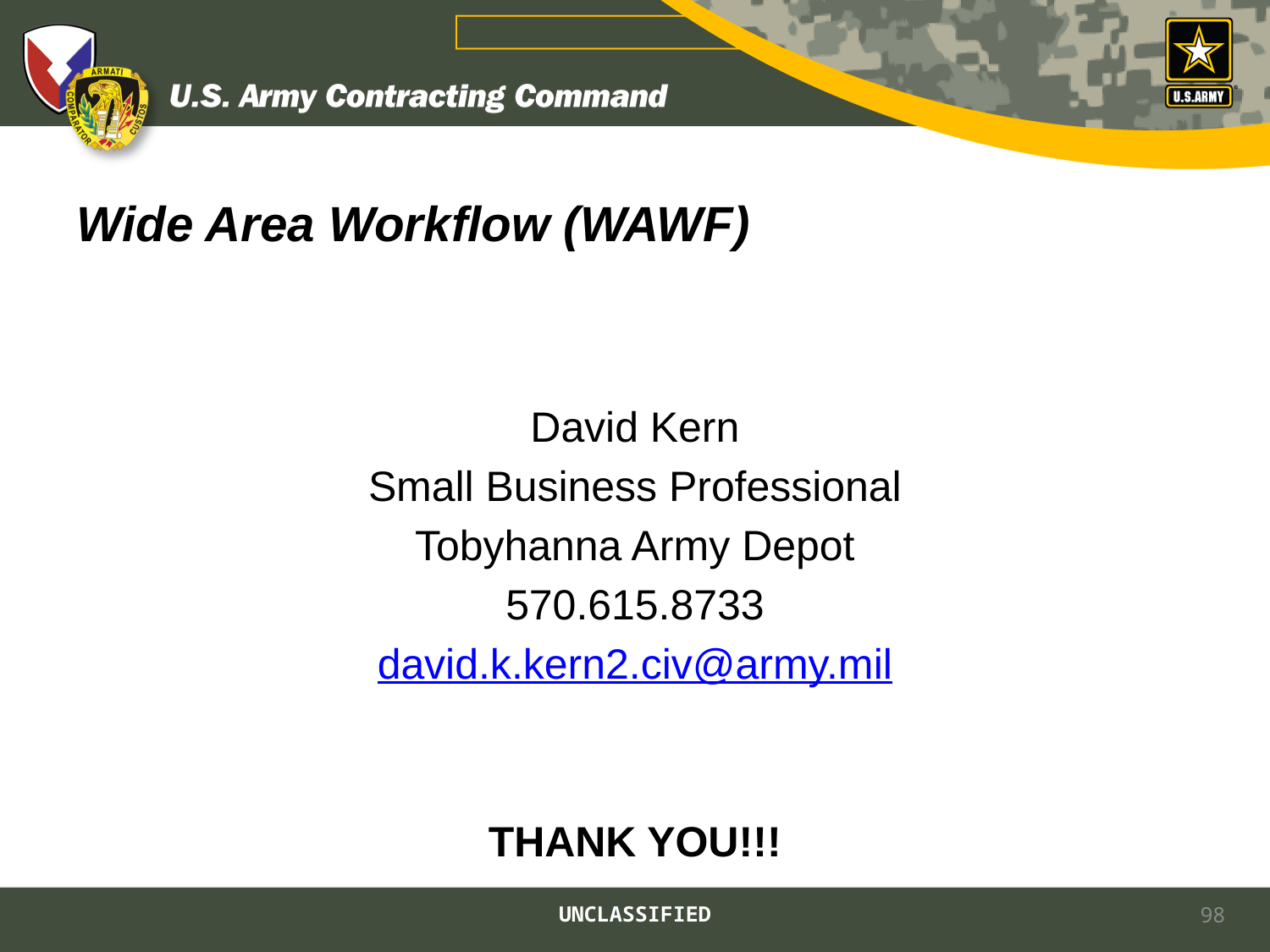

# Wide Area Workflow (WAWF)

David Kern
Small Business Professional
Tobyhanna Army Depot
570.615.8733
david.k.kern2.civ@army.mil

THANK YOU!!!
UNCLASSIFIED
98